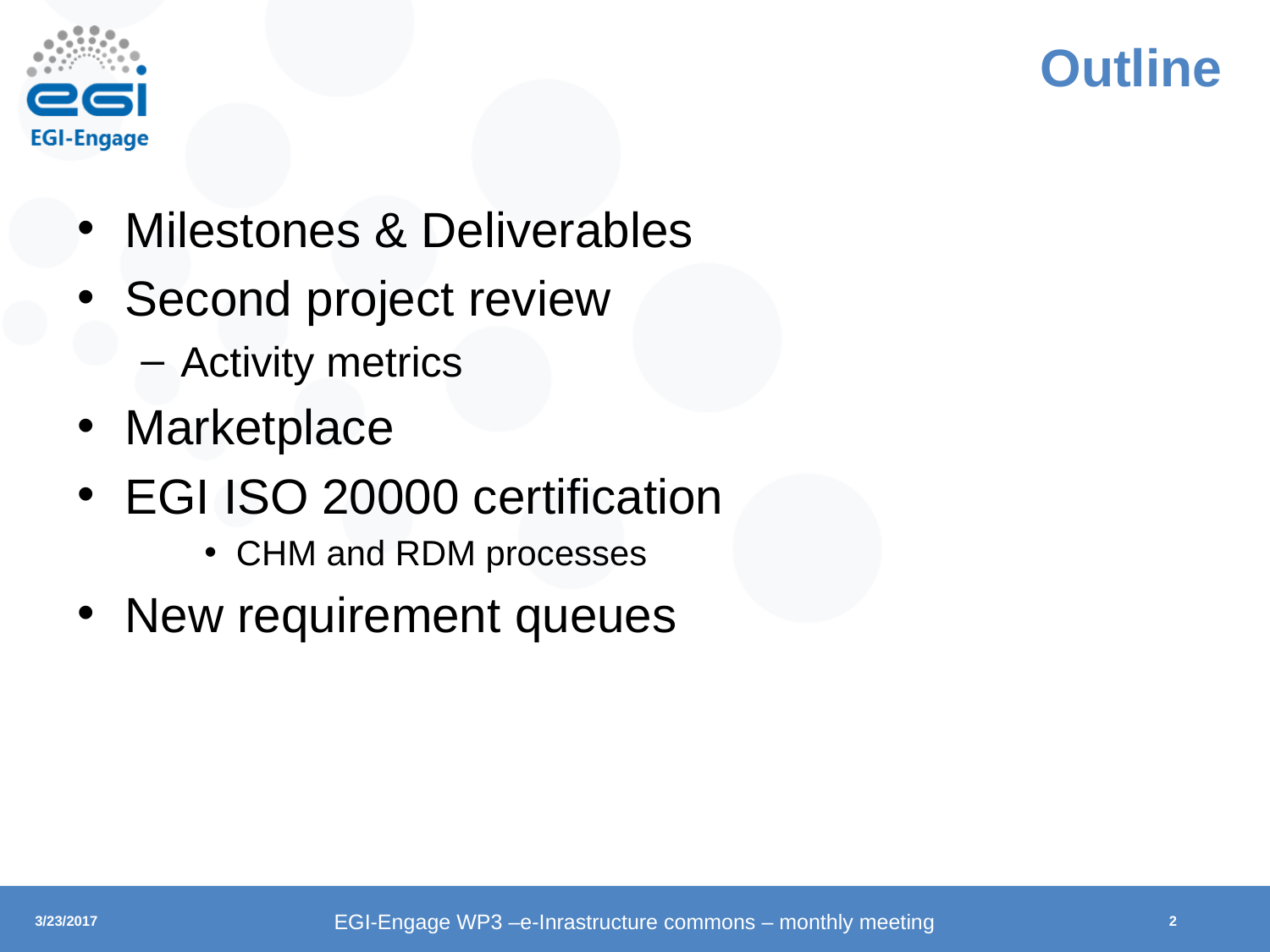

# Outline
Milestones & Deliverables
Second project review
Activity metrics
Marketplace
EGI ISO 20000 certification
CHM and RDM processes
New requirement queues

EGI-Engage WP3 –e-Inrastructure commons – monthly meeting